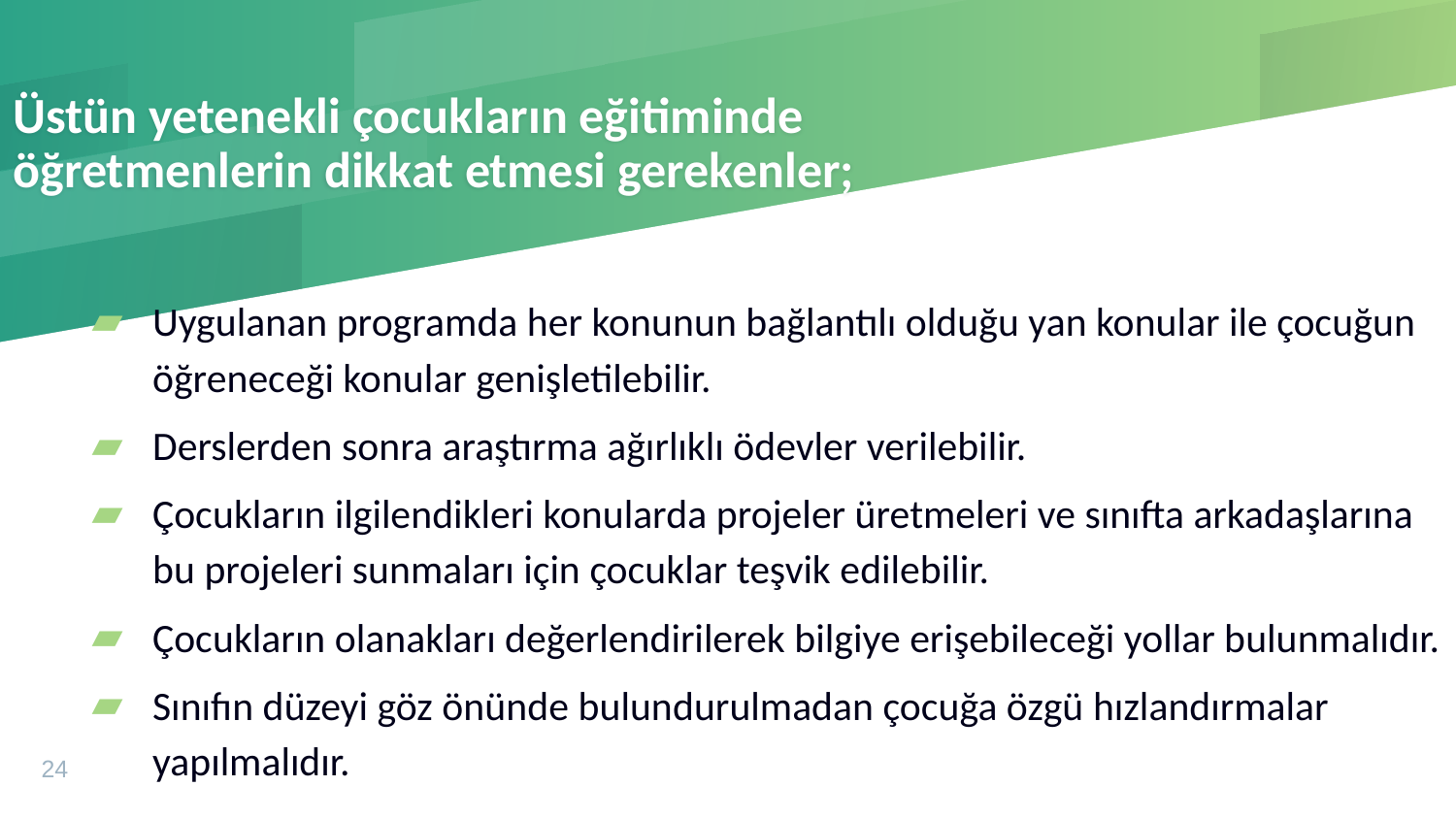

# Üstün yetenekli çocukların eğitiminde öğretmenlerin dikkat etmesi gerekenler;
Uygulanan programda her konunun bağlantılı olduğu yan konular ile çocuğun öğreneceği konular genişletilebilir.
Derslerden sonra araştırma ağırlıklı ödevler verilebilir.
Çocukların ilgilendikleri konularda projeler üretmeleri ve sınıfta arkadaşlarına bu projeleri sunmaları için çocuklar teşvik edilebilir.
Çocukların olanakları değerlendirilerek bilgiye erişebileceği yollar bulunmalıdır.
Sınıfın düzeyi göz önünde bulundurulmadan çocuğa özgü hızlandırmalar yapılmalıdır.
24